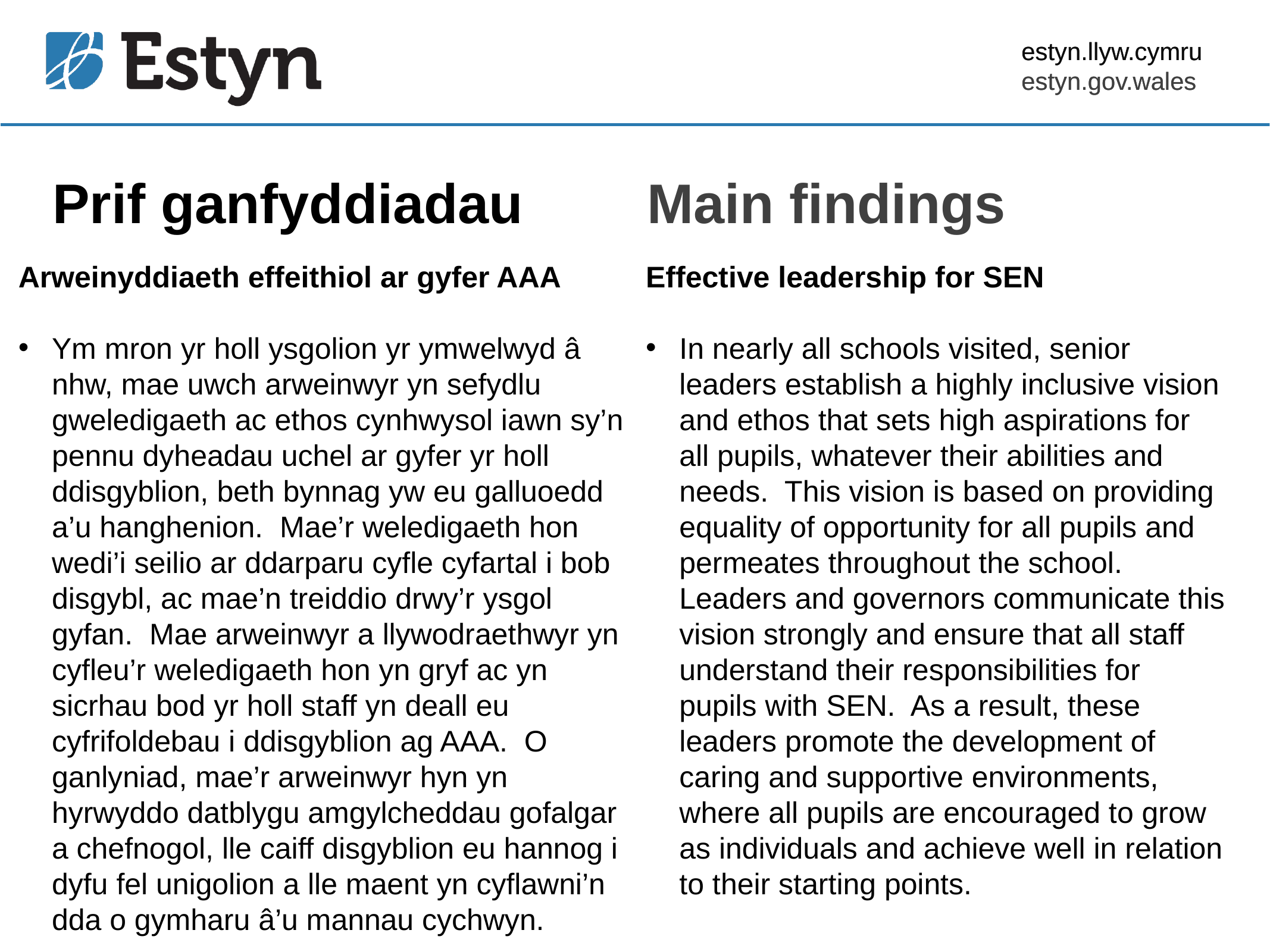

Prif ganfyddiadau
Main findings
Arweinyddiaeth effeithiol ar gyfer AAA

Ym mron yr holl ysgolion yr ymwelwyd â nhw, mae uwch arweinwyr yn sefydlu gweledigaeth ac ethos cynhwysol iawn sy’n pennu dyheadau uchel ar gyfer yr holl ddisgyblion, beth bynnag yw eu galluoedd a’u hanghenion.  Mae’r weledigaeth hon wedi’i seilio ar ddarparu cyfle cyfartal i bob disgybl, ac mae’n treiddio drwy’r ysgol gyfan.  Mae arweinwyr a llywodraethwyr yn cyfleu’r weledigaeth hon yn gryf ac yn sicrhau bod yr holl staff yn deall eu cyfrifoldebau i ddisgyblion ag AAA.  O ganlyniad, mae’r arweinwyr hyn yn hyrwyddo datblygu amgylcheddau gofalgar a chefnogol, lle caiff disgyblion eu hannog i dyfu fel unigolion a lle maent yn cyflawni’n dda o gymharu â’u mannau cychwyn.
Effective leadership for SEN

In nearly all schools visited, senior leaders establish a highly inclusive vision and ethos that sets high aspirations for all pupils, whatever their abilities and needs.  This vision is based on providing equality of opportunity for all pupils and permeates throughout the school.  Leaders and governors communicate this vision strongly and ensure that all staff understand their responsibilities for pupils with SEN.  As a result, these leaders promote the development of caring and supportive environments, where all pupils are encouraged to grow as individuals and achieve well in relation to their starting points.